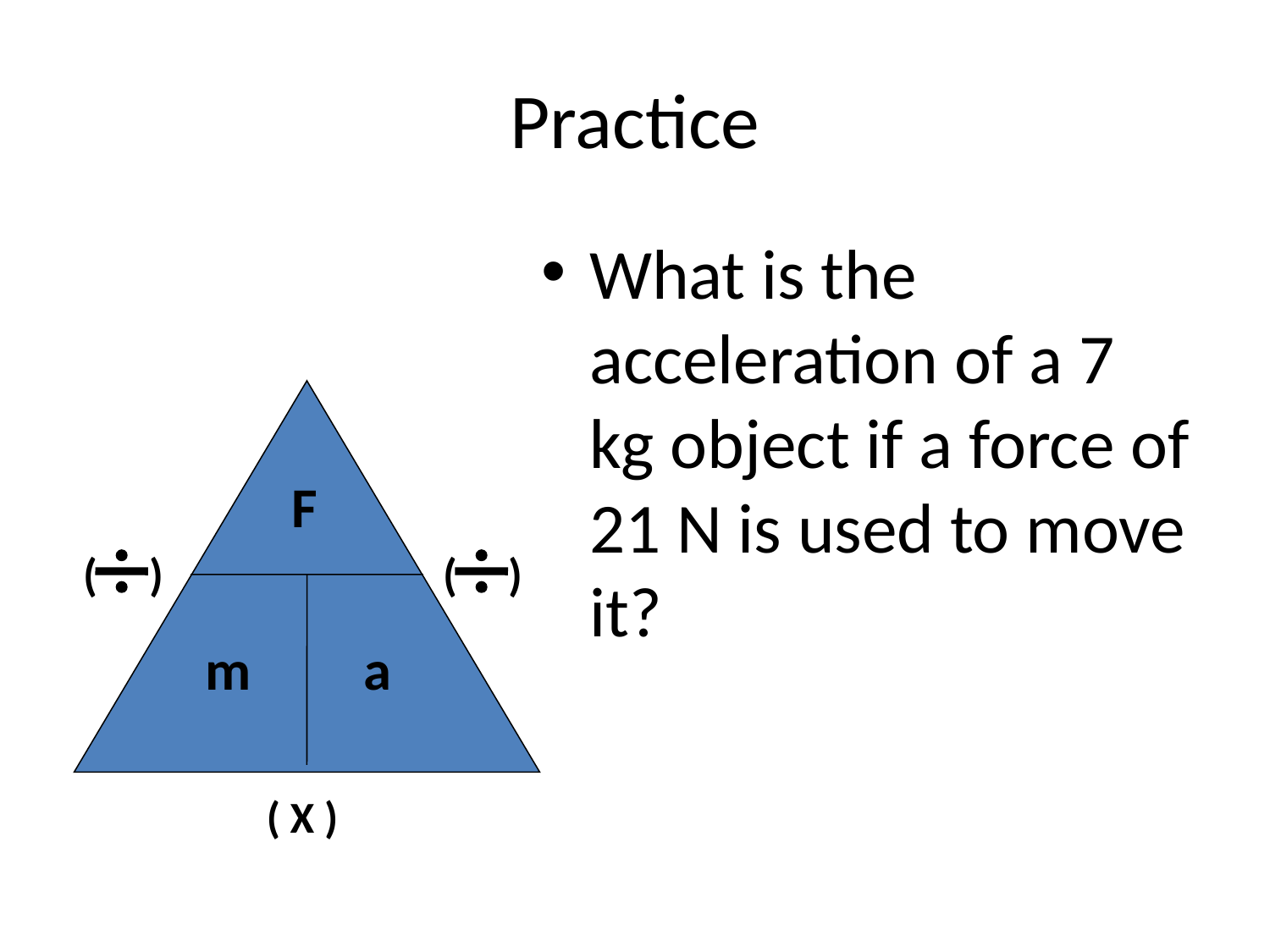

# Practice
What is the acceleration of a 7 kg object if a force of 21 N is used to move it?

F

m
a
 (     )
(     )

( X )